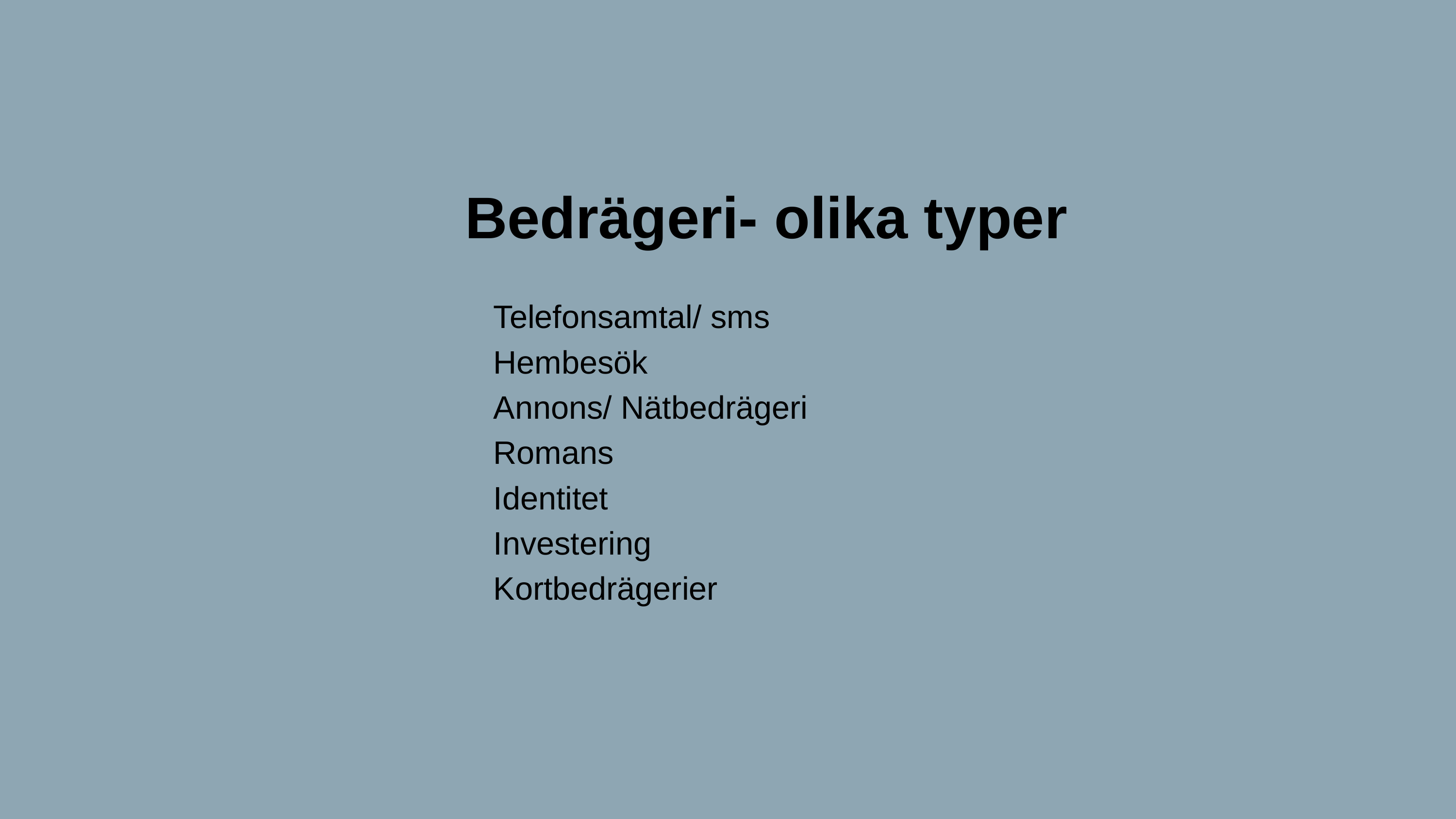

Bedrägeri- olika typer
Telefonsamtal/ sms
Hembesök
Annons/ Nätbedrägeri
Romans
Identitet
Investering
Kortbedrägerier